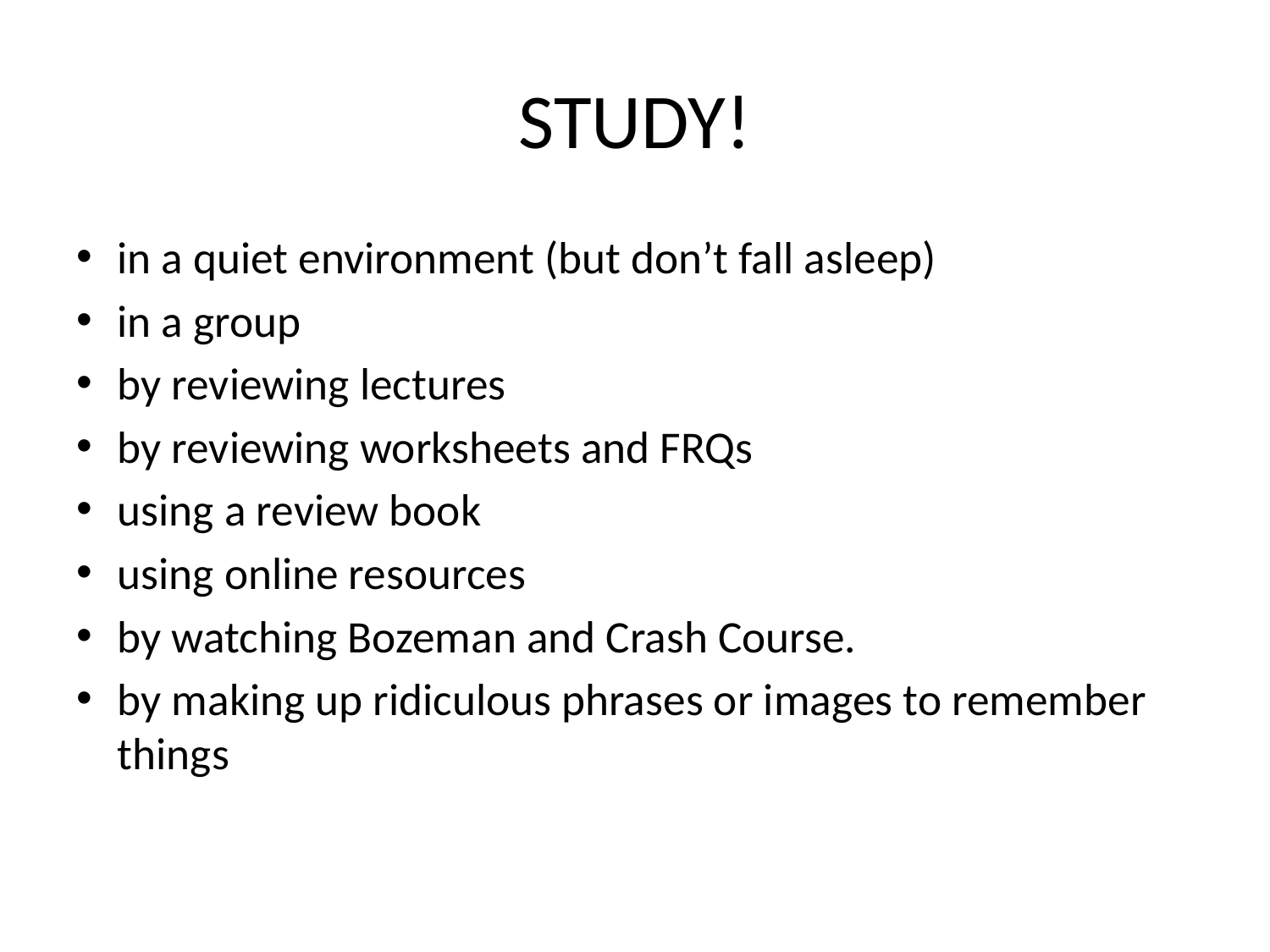

# STUDY!
in a quiet environment (but don’t fall asleep)
in a group
by reviewing lectures
by reviewing worksheets and FRQs
using a review book
using online resources
by watching Bozeman and Crash Course.
by making up ridiculous phrases or images to remember things